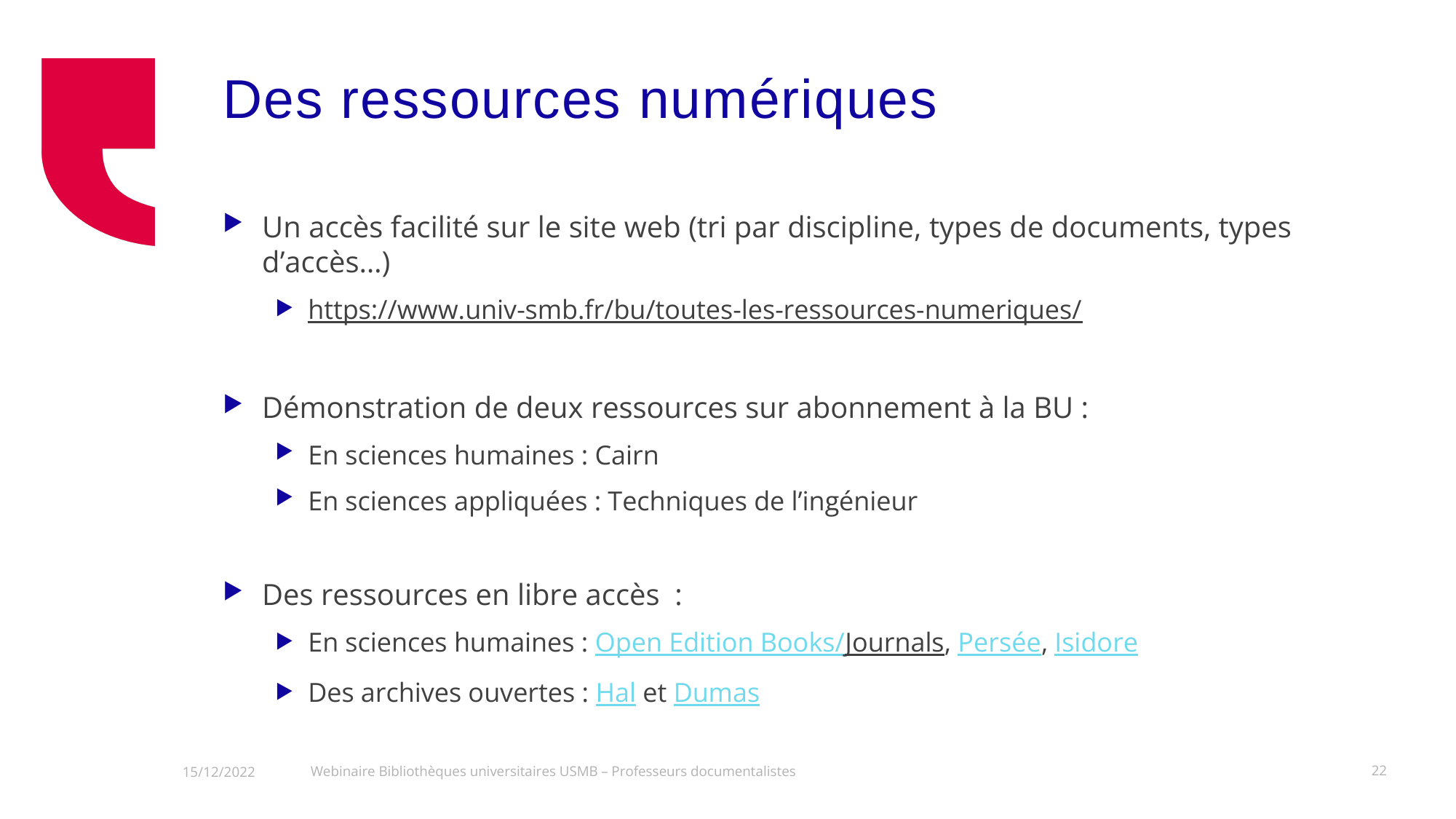

# Des ressources numériques
Un accès facilité sur le site web (tri par discipline, types de documents, types d’accès…)
https://www.univ-smb.fr/bu/toutes-les-ressources-numeriques/

Démonstration de deux ressources sur abonnement à la BU :
En sciences humaines : Cairn
En sciences appliquées : Techniques de l’ingénieur

Des ressources en libre accès  :
En sciences humaines : Open Edition Books/Journals, Persée, Isidore
Des archives ouvertes : Hal et Dumas

Webinaire Bibliothèques universitaires USMB – Professeurs documentalistes
22
15/12/2022